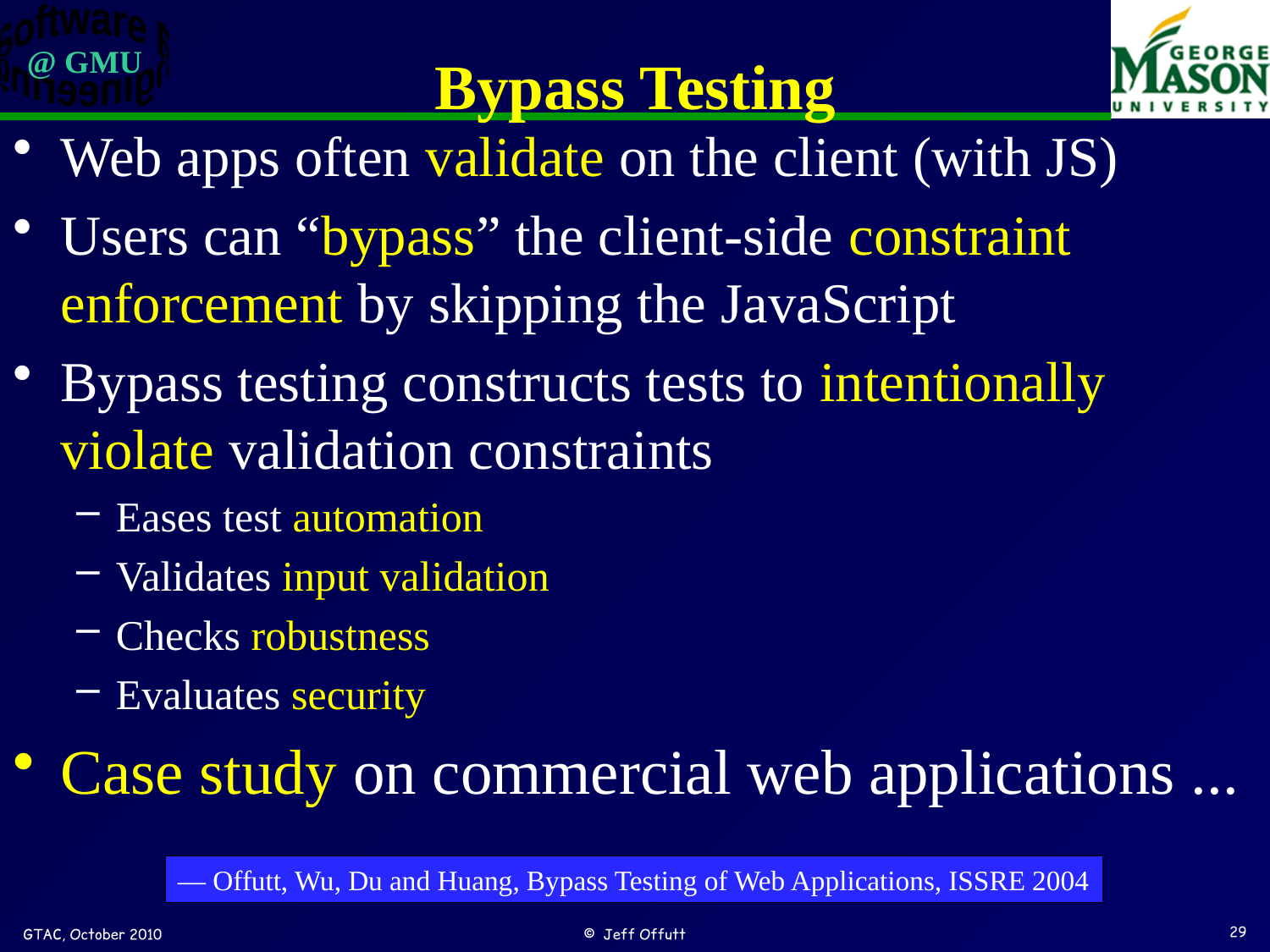

# Bypass Testing
Web apps often validate on the client (with JS)
Users can “bypass” the client-side constraint enforcement by skipping the JavaScript
Bypass testing constructs tests to intentionally violate validation constraints
Eases test automation
Validates input validation
Checks robustness
Evaluates security
Case study on commercial web applications ...
— Offutt, Wu, Du and Huang, Bypass Testing of Web Applications, ISSRE 2004
GTAC, October 2010
©  Jeff Offutt
29